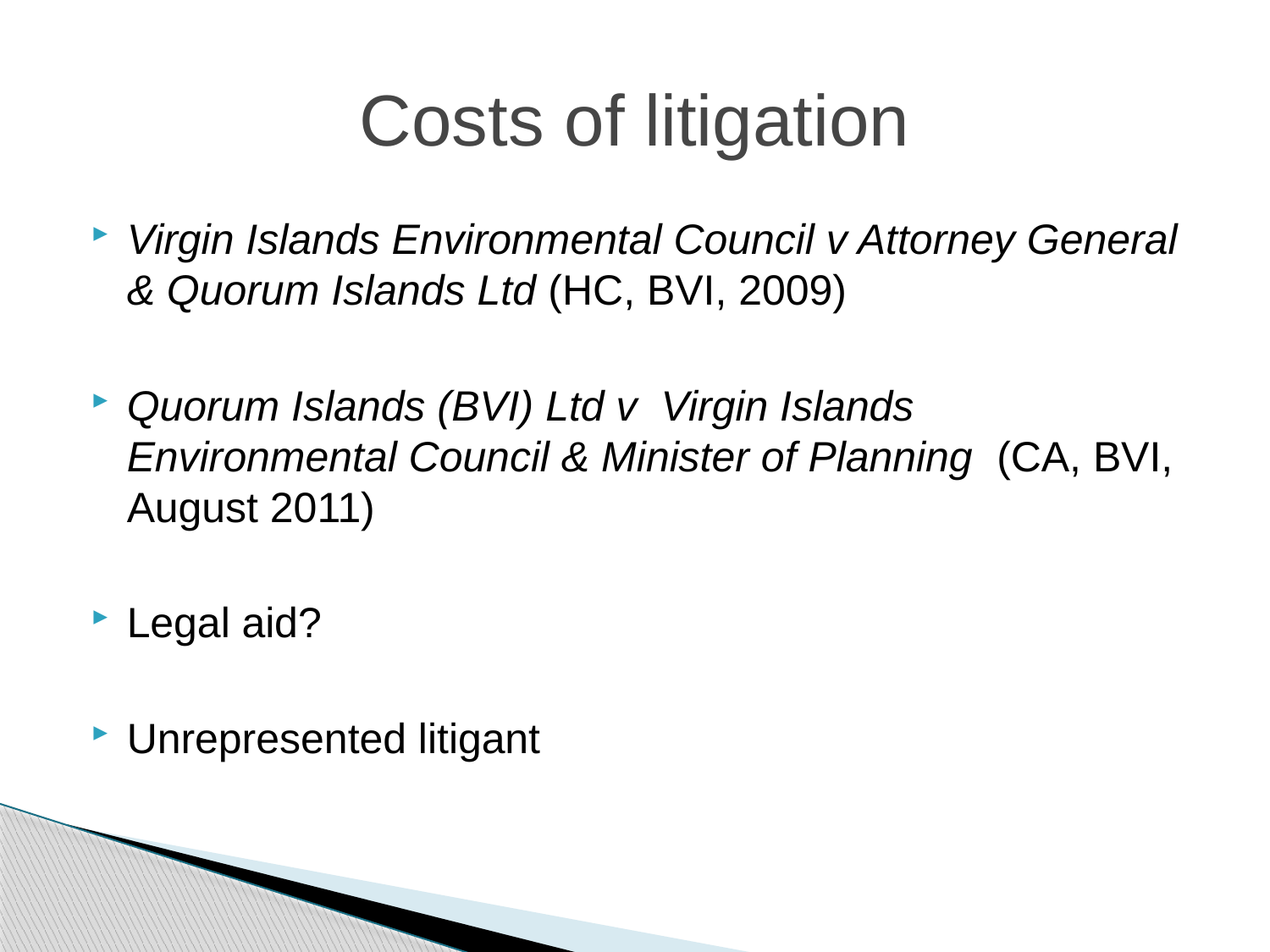

# Costs of litigation
Virgin Islands Environmental Council v Attorney General & Quorum Islands Ltd (HC, BVI, 2009)

Quorum Islands (BVI) Ltd v  Virgin Islands Environmental Council & Minister of Planning  (CA, BVI, August 2011)

Legal aid?

Unrepresented litigant